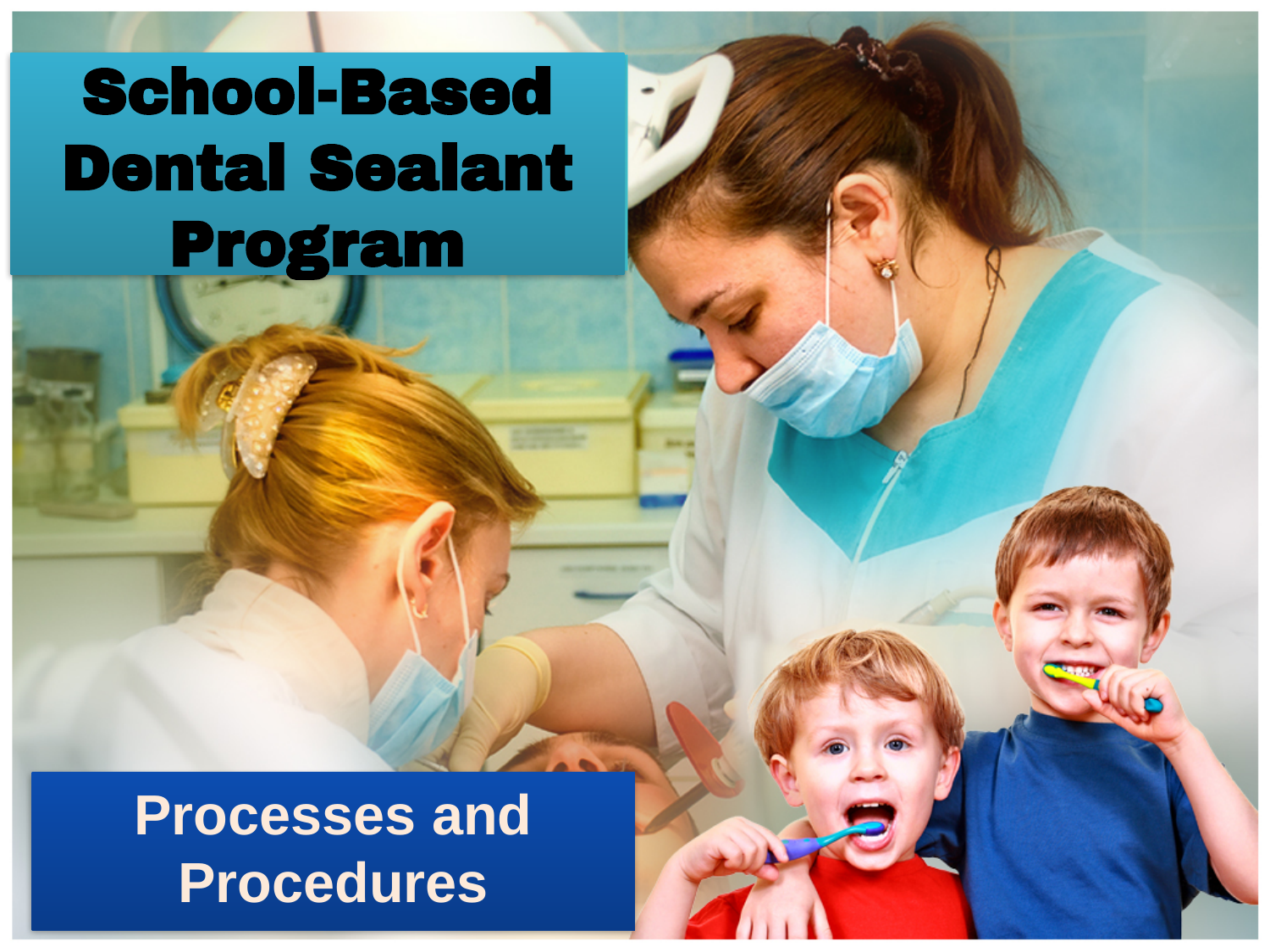

# School-Based Dental Sealant Program
Processes and Procedures